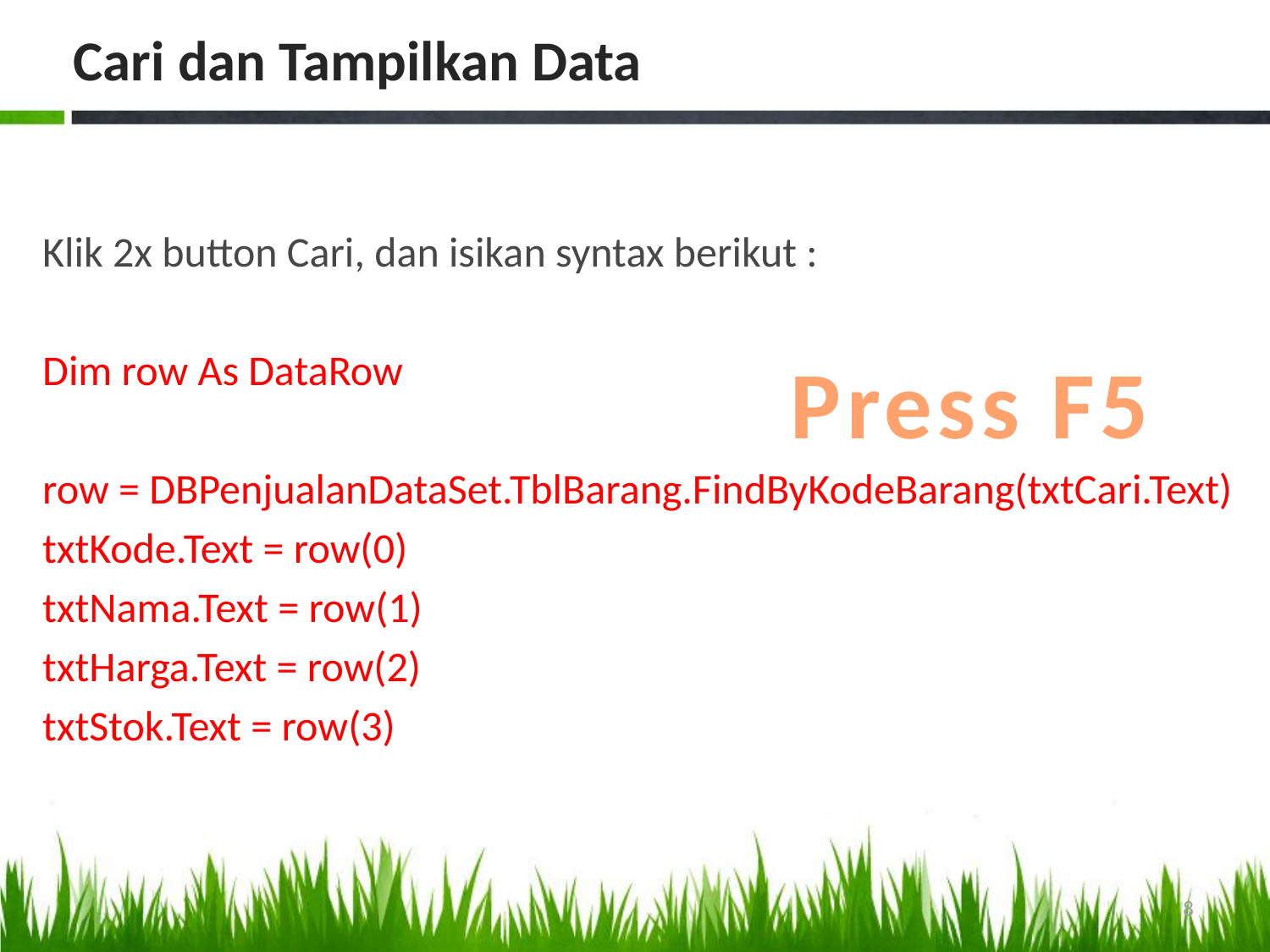

# Cari dan Tampilkan Data
Klik 2x button Cari, dan isikan syntax berikut :

Dim row As DataRow

row = DBPenjualanDataSet.TblBarang.FindByKodeBarang(txtCari.Text)
txtKode.Text = row(0)
txtNama.Text = row(1)
txtHarga.Text = row(2)
txtStok.Text = row(3)

Press F5
8